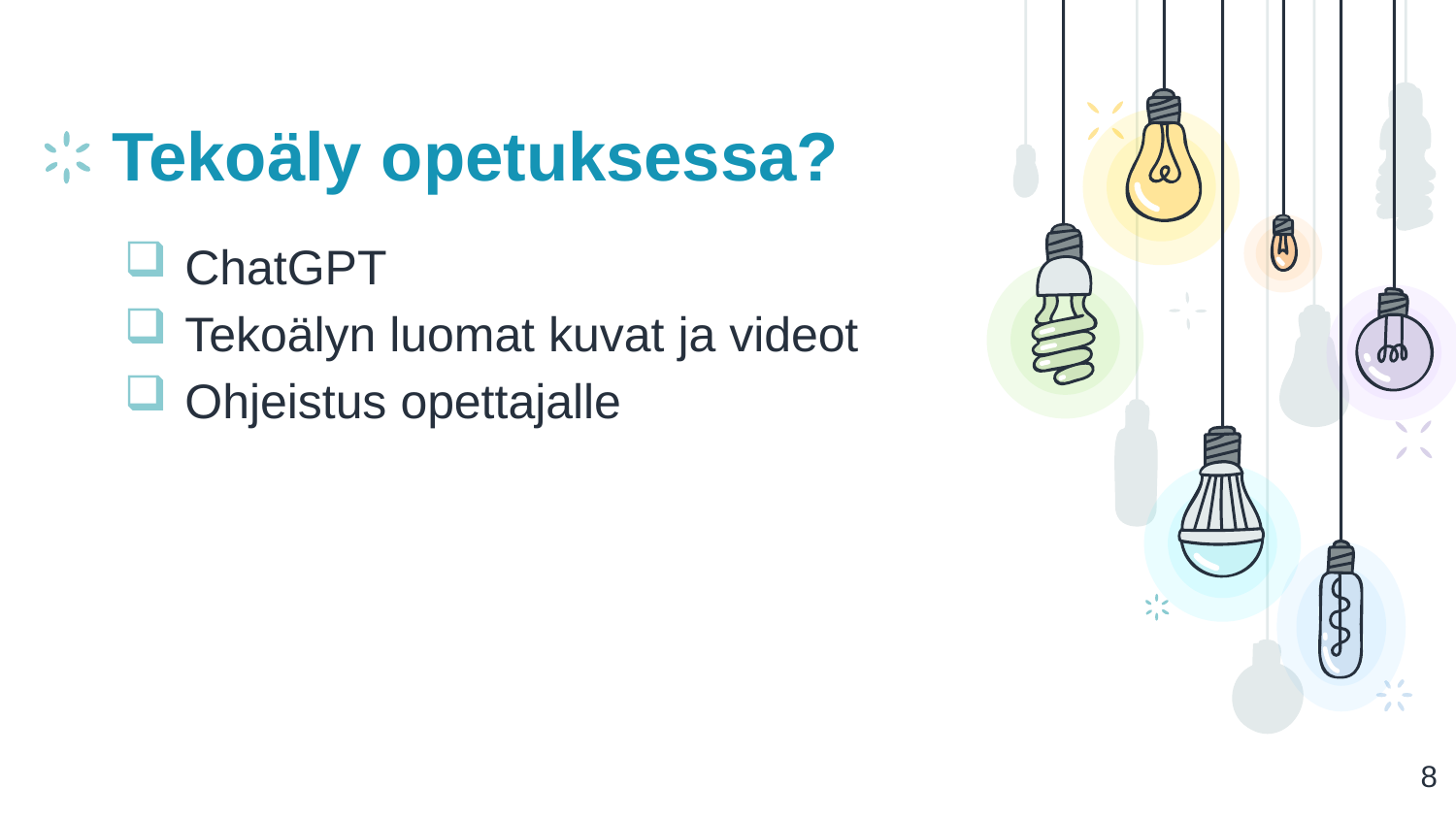

# Tekoäly opetuksessa?
ChatGPT
Tekoälyn luomat kuvat ja videot
Ohjeistus opettajalle

8